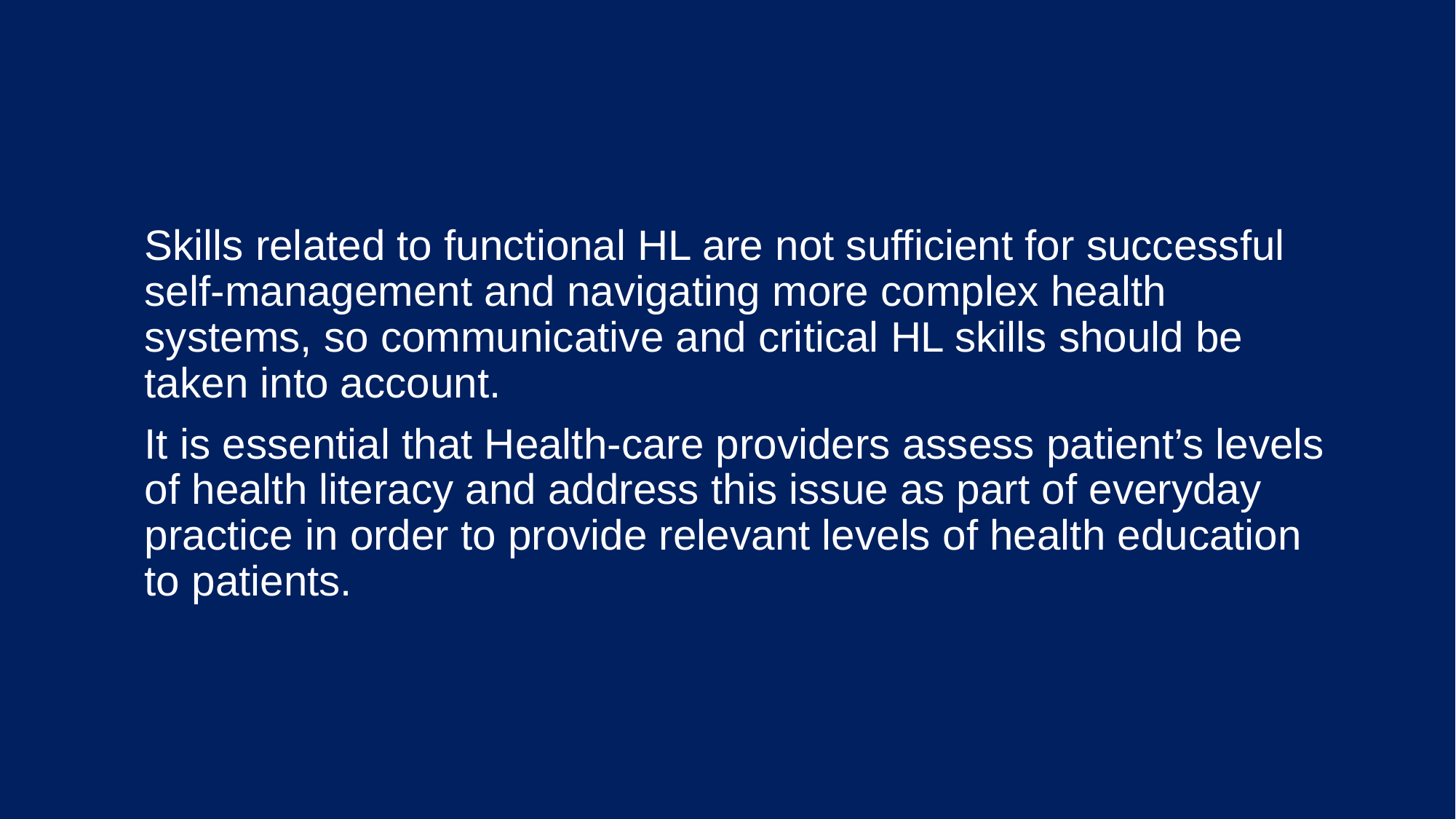

Skills related to functional HL are not sufficient for successful self-management and navigating more complex health systems, so communicative and critical HL skills should be taken into account.
It is essential that Health-care providers assess patient’s levels of health literacy and address this issue as part of everyday practice in order to provide relevant levels of health education to patients.